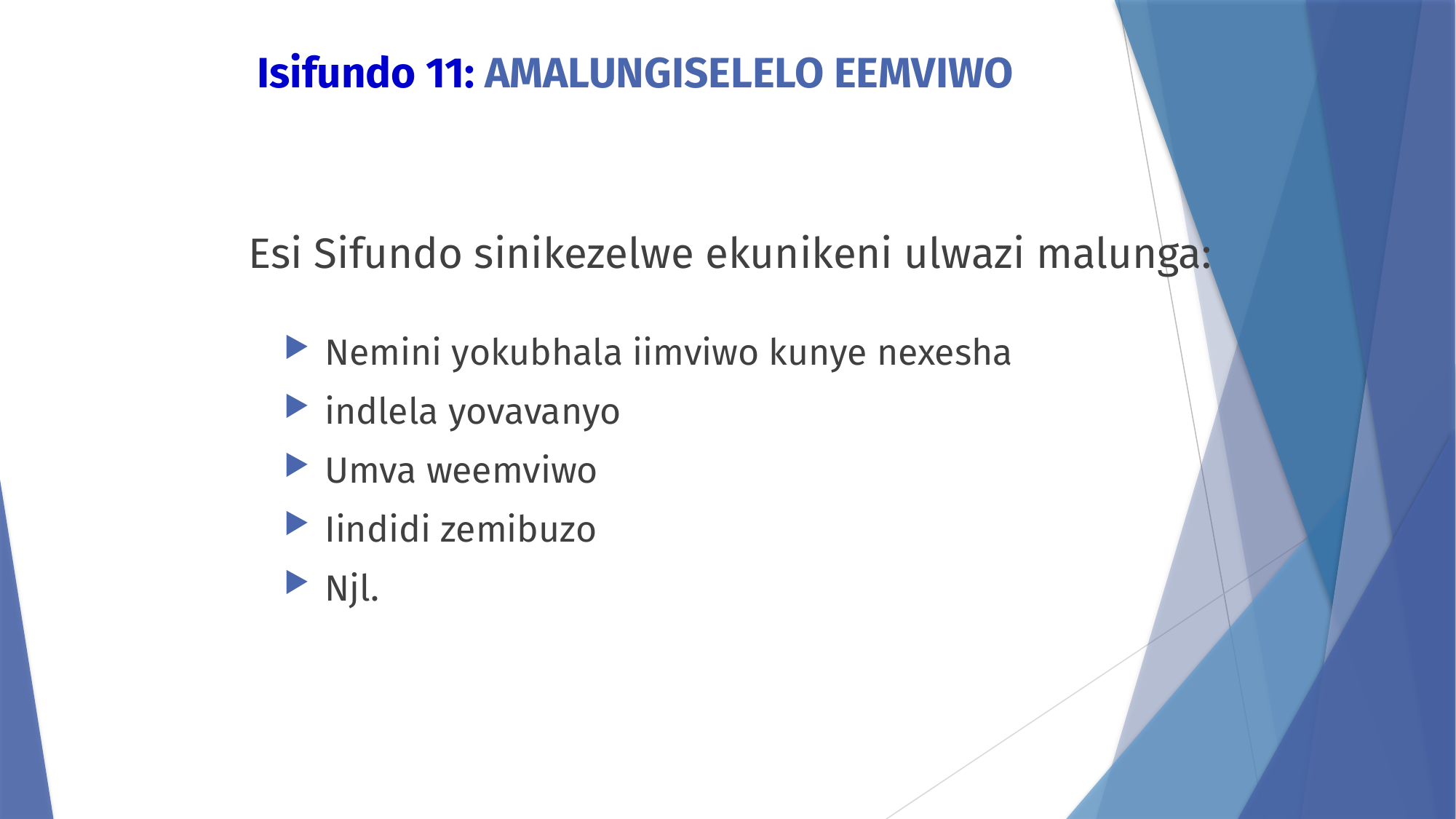

# Isifundo 11: AMALUNGISELELO EEMVIWO

Esi Sifundo sinikezelwe ekunikeni ulwazi malunga:

Nemini yokubhala iimviwo kunye nexesha
indlela yovavanyo
Umva weemviwo
Iindidi zemibuzo
Njl.